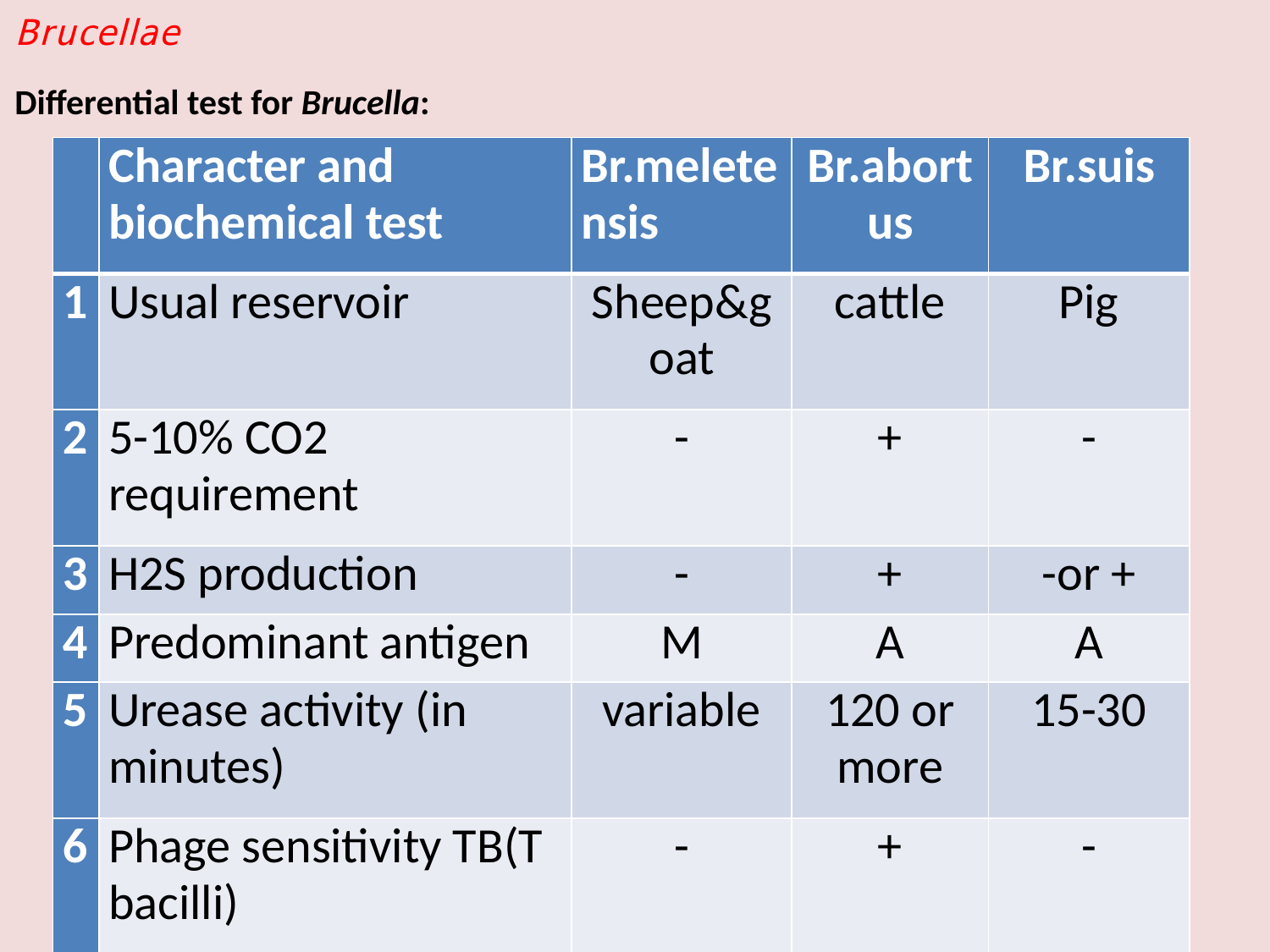

Brucellae
Differential test for Brucella:

|  | Character and biochemical test | Br.meletensis | Br.abortus | Br.suis |
| --- | --- | --- | --- | --- |
| 1 | Usual reservoir | Sheep&goat | cattle | Pig |
| 2 | 5-10% CO2 requirement | - | + | - |
| 3 | H2S production | - | + | -or + |
| 4 | Predominant antigen | M | A | A |
| 5 | Urease activity (in minutes) | variable | 120 or more | 15-30 |
| 6 | Phage sensitivity TB(T bacilli) | - | + | - |